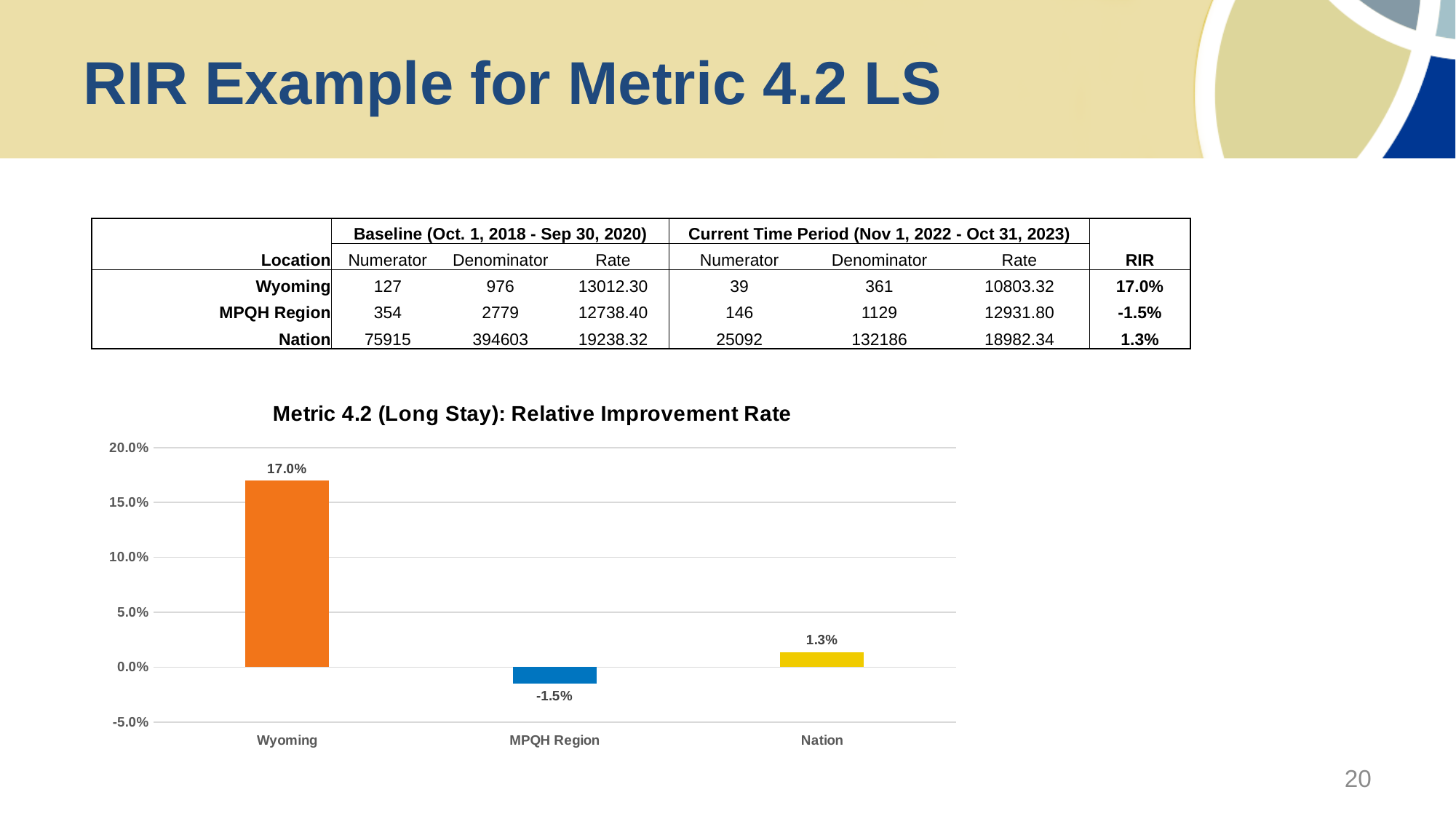

# RIR Example for Metric 4.2 LS
|  | Baseline (Oct. 1, 2018 - Sep 30, 2020) |  |  | Current Time Period (Nov 1, 2022 - Oct 31, 2023) |  |  |  |
| --- | --- | --- | --- | --- | --- | --- | --- |
| Location | Numerator | Denominator | Rate | Numerator | Denominator | Rate | RIR |
| Wyoming | 127 | 976 | 13012.30 | 39 | 361 | 10803.32 | 17.0% |
| MPQH Region | 354 | 2779 | 12738.40 | 146 | 1129 | 12931.80 | -1.5% |
| Nation | 75915 | 394603 | 19238.32 | 25092 | 132186 | 18982.34 | 1.3% |

### Chart: Metric 4.2 (Long Stay): Relative Improvement Rate

| Category | RIR |
|---|---|
| Wyoming | 0.16976028965908338 |
| MPQH Region | -0.01518267753574255 |
| Nation | 0.01330573413505987 |
20